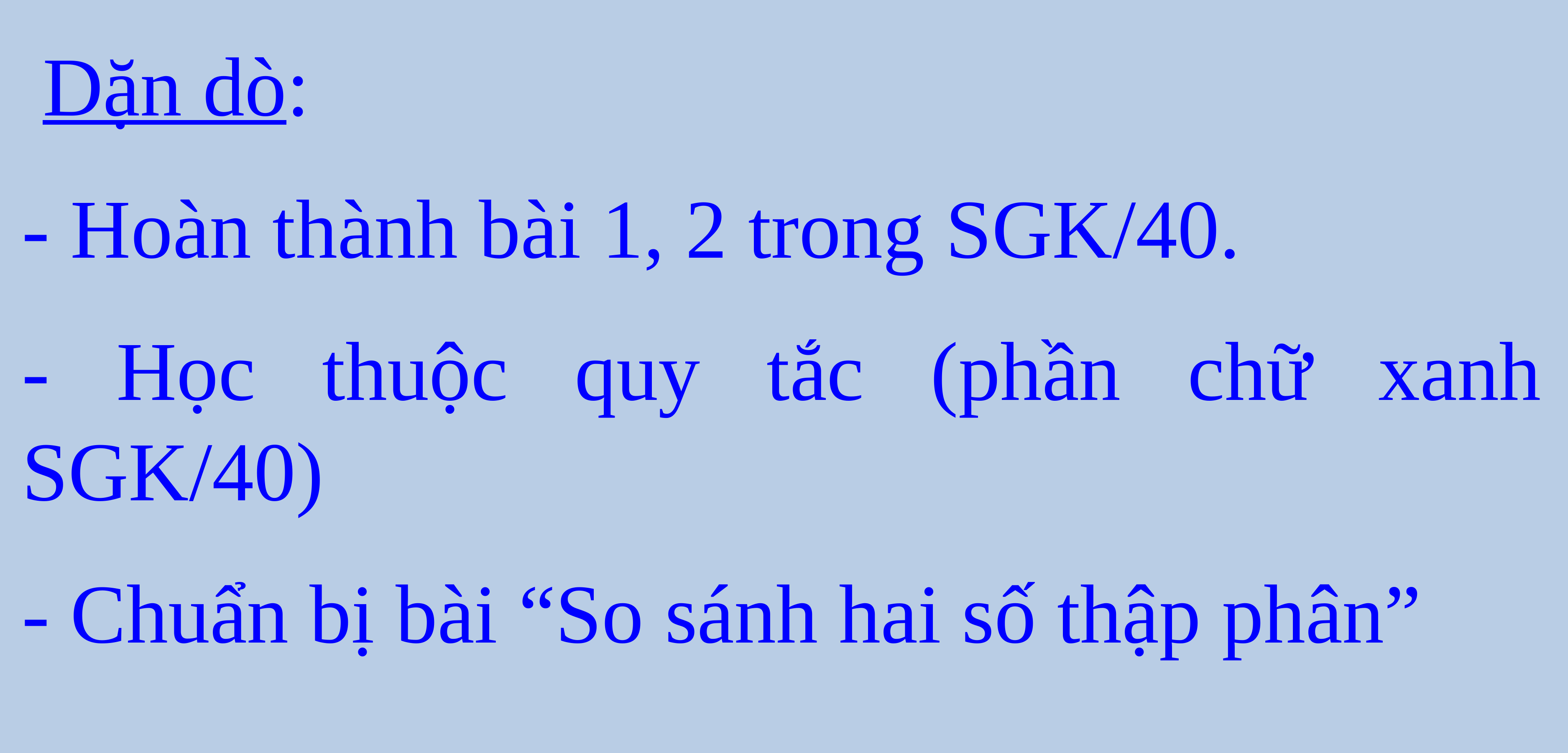

Dặn dò:
- Hoàn thành bài 1, 2 trong SGK/40.
- Học thuộc quy tắc (phần chữ xanh SGK/40)
- Chuẩn bị bài “So sánh hai số thập phân”